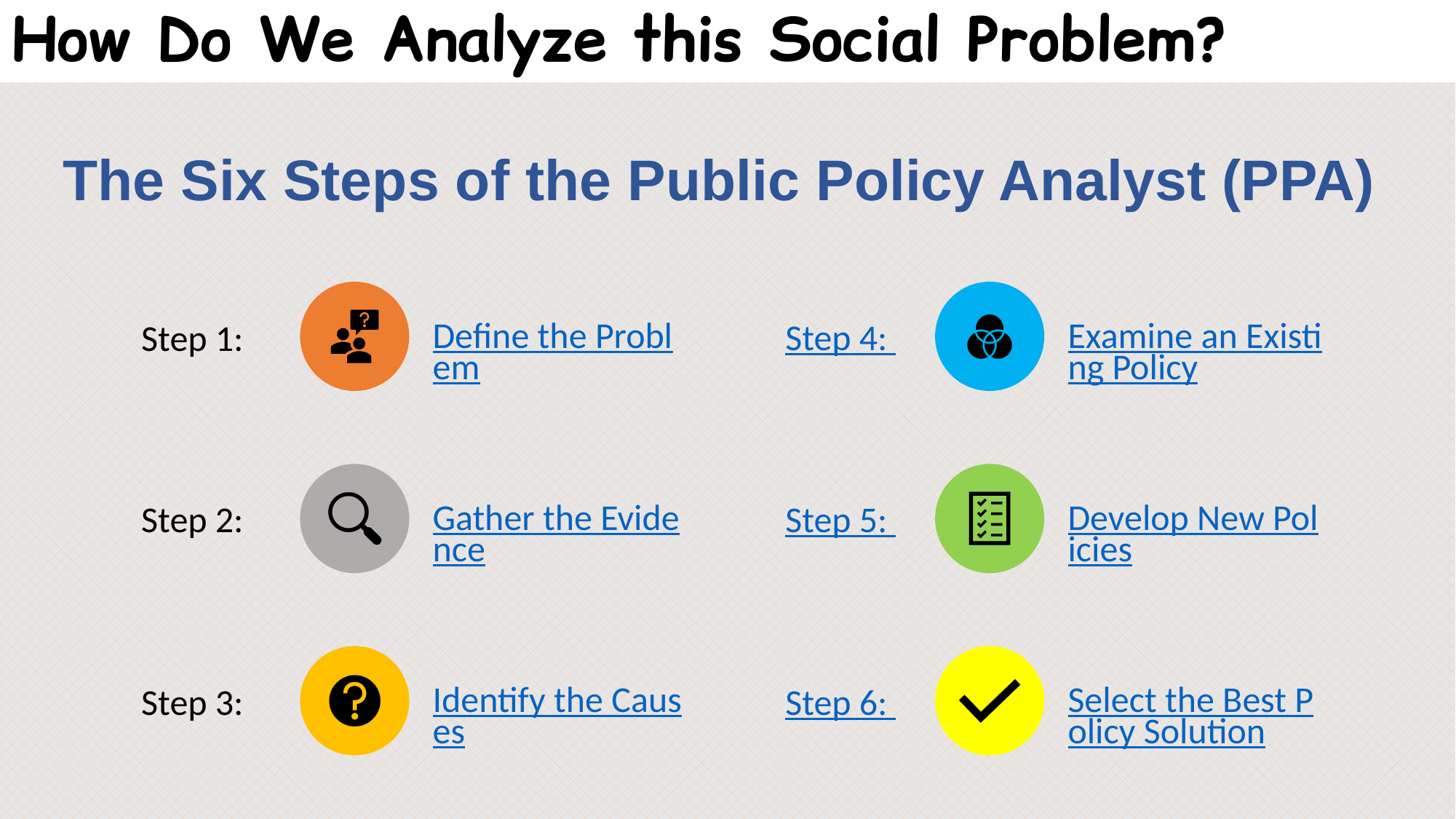

How Do We Analyze this Social Problem?
# The Six Steps of the Public Policy Analyst (PPA)

Define the Problem

Examine an Existing Policy

Step 4:

Step 1:

Gather the Evidence

Step 2:

Develop New Policies

Step 5:

Identify the Causes

Step 3:

Select the Best Policy Solution

Step 6: